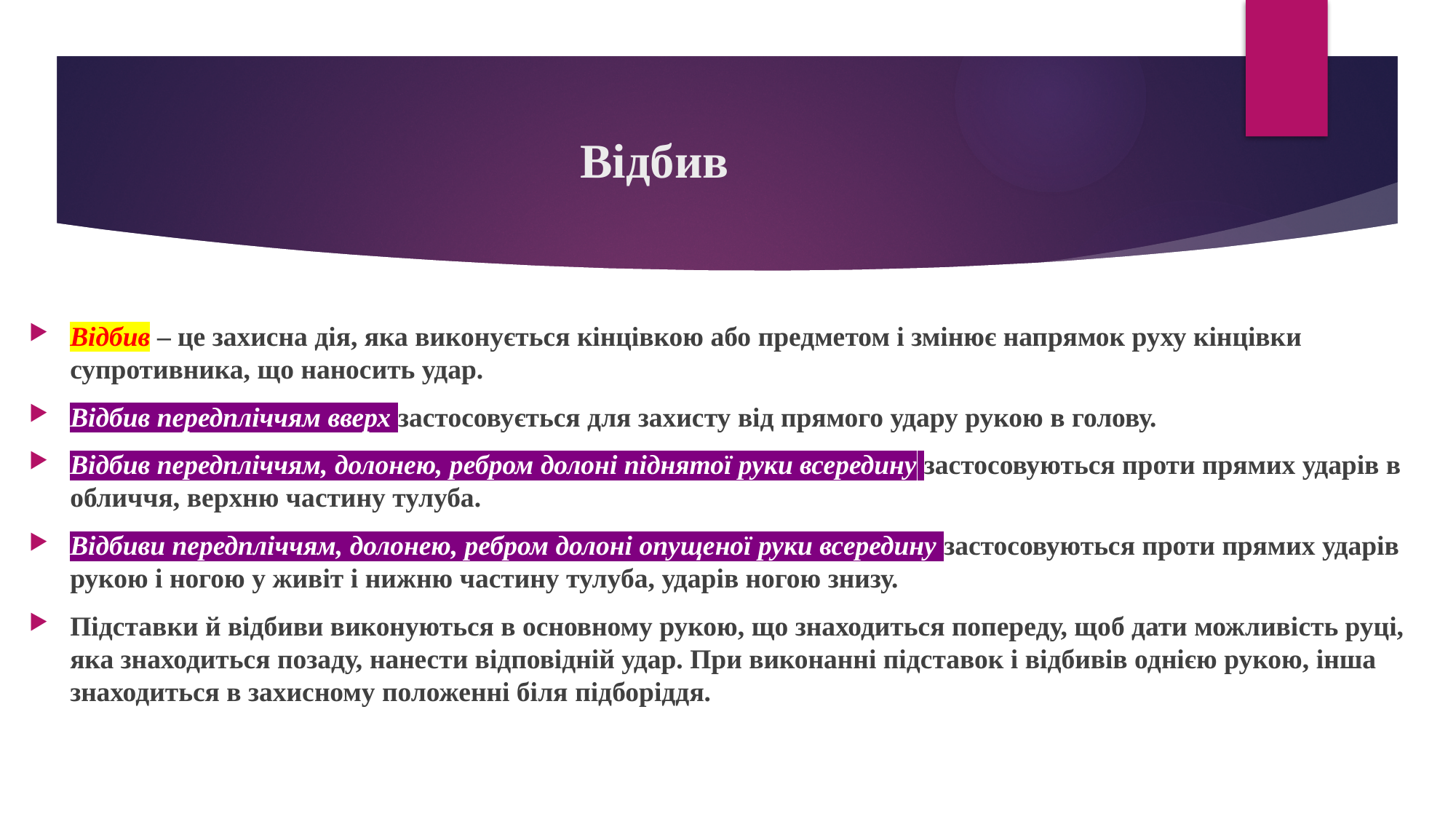

# Відбив
Відбив – це захисна дія, яка виконується кінцівкою або предметом і змінює напрямок руху кінцівки супротивника, що наносить удар.
Відбив передпліччям вверх застосовується для захисту від прямого удару рукою в голову.
Відбив передпліччям, долонею, ребром долоні піднятої руки всередину застосовуються проти прямих ударів в обличчя, верхню частину тулуба.
Відбиви передпліччям, долонею, ребром долоні опущеної руки всередину застосовуються проти прямих ударів рукою і ногою у живіт і нижню частину тулуба, ударів ногою знизу.
Підставки й відбиви виконуються в основному рукою, що знаходиться попереду, щоб дати можливість руці, яка знаходиться позаду, нанести відповідній удар. При виконанні підставок і відбивів однією рукою, інша знаходиться в захисному положенні біля підборіддя.